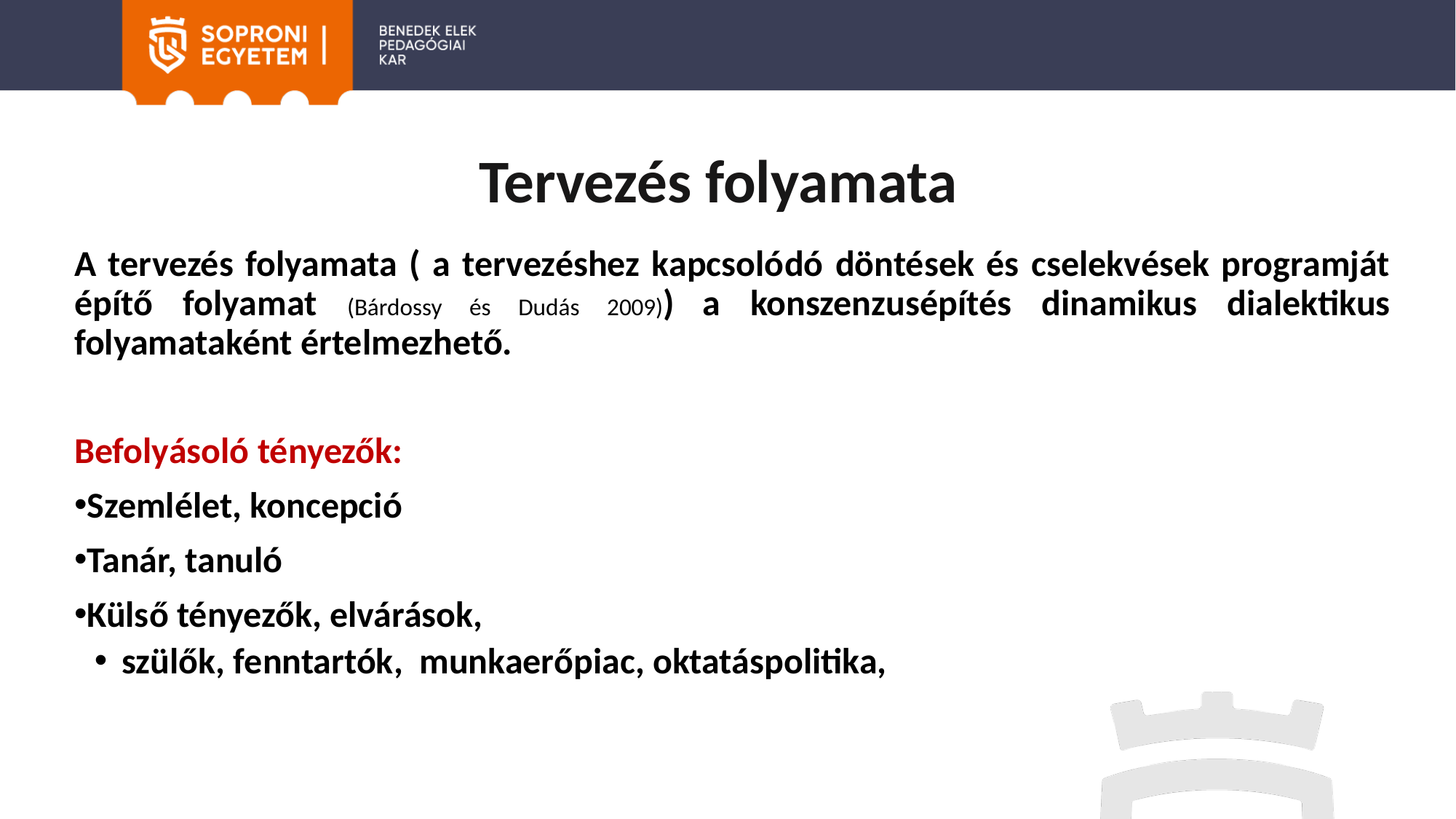

# Tervezés folyamata
A tervezés folyamata ( a tervezéshez kapcsolódó döntések és cselekvések programját építő folyamat (Bárdossy és Dudás 2009)) a konszenzusépítés dinamikus dialektikus folyamataként értelmezhető.

Befolyásoló tényezők:
Szemlélet, koncepció
Tanár, tanuló
Külső tényezők, elvárások,
szülők, fenntartók,  munkaerőpiac, oktatáspolitika,